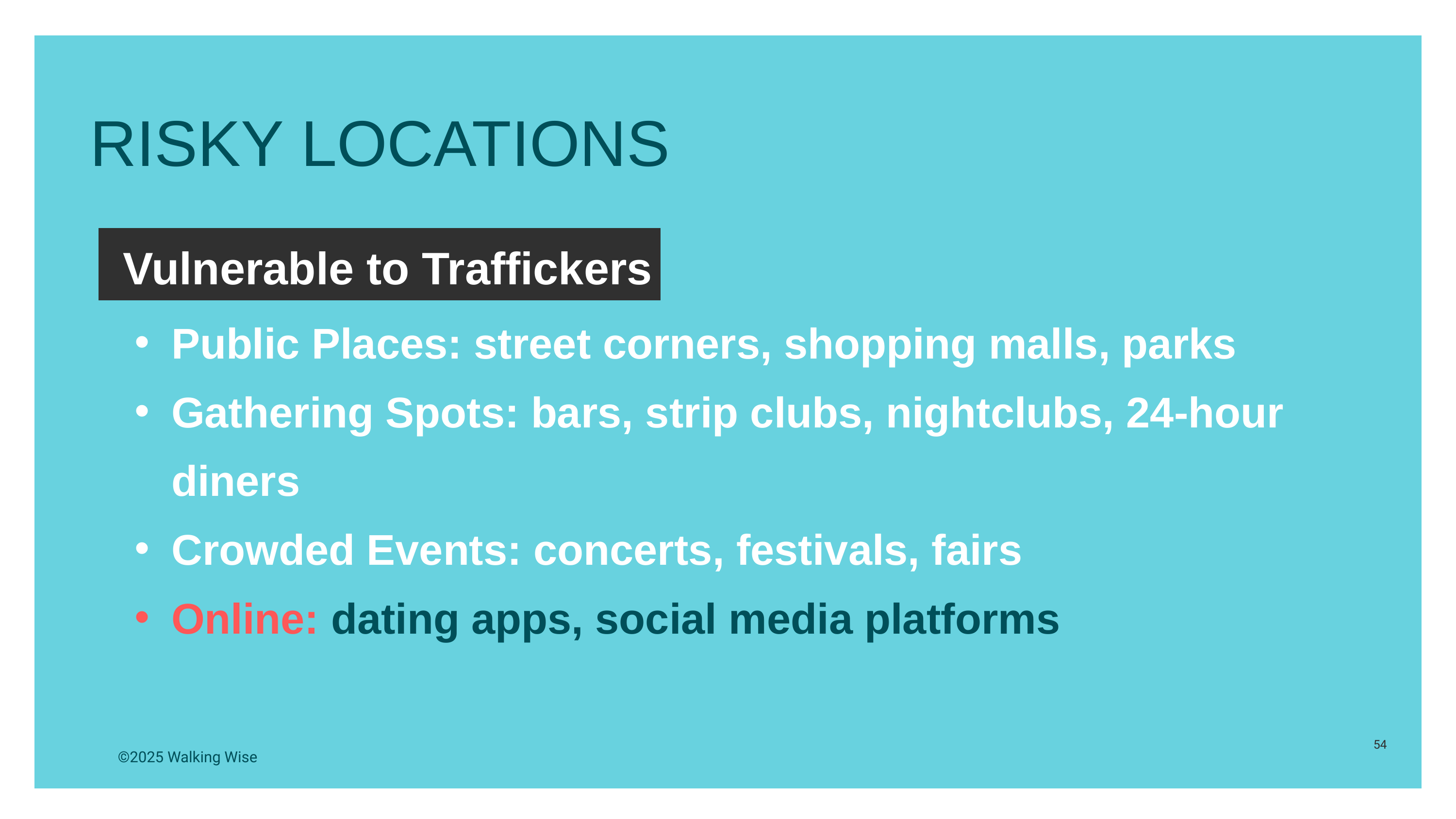

RISKY LOCATIONS

Vulnerable to Traffickers
Public Places: street corners, shopping malls, parks
Gathering Spots: bars, strip clubs, nightclubs, 24-hour diners
Crowded Events: concerts, festivals, fairs
Online: dating apps, social media platforms
54
©2025 Walking Wise